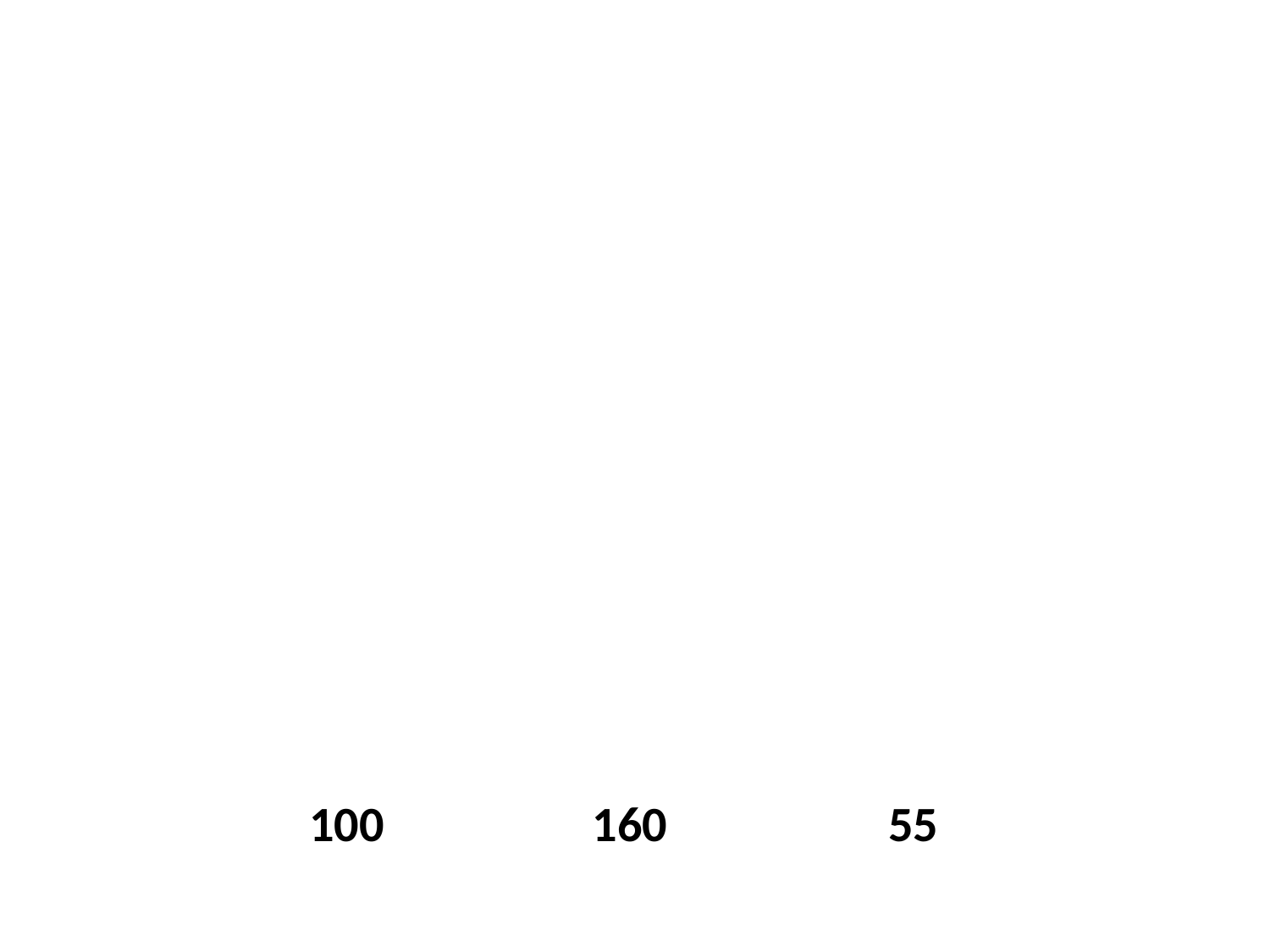

|  |  |  |
| --- | --- | --- |
| 100 | 160 | 55 |